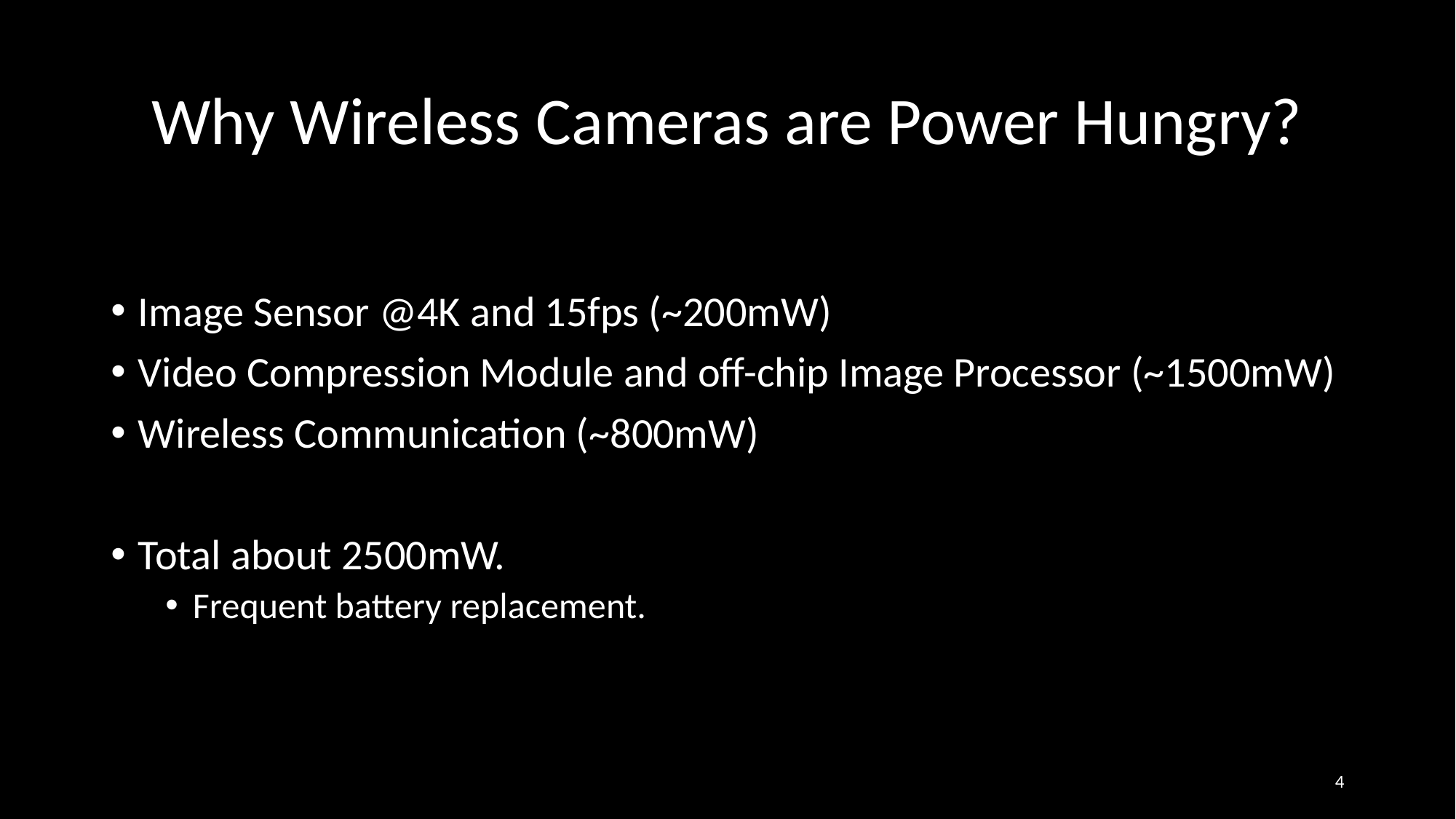

# Why Wireless Cameras are Power Hungry?

Image Sensor @4K and 15fps (~200mW)
Video Compression Module and off-chip Image Processor (~1500mW)
Wireless Communication (~800mW)

Total about 2500mW.
Frequent battery replacement.
4